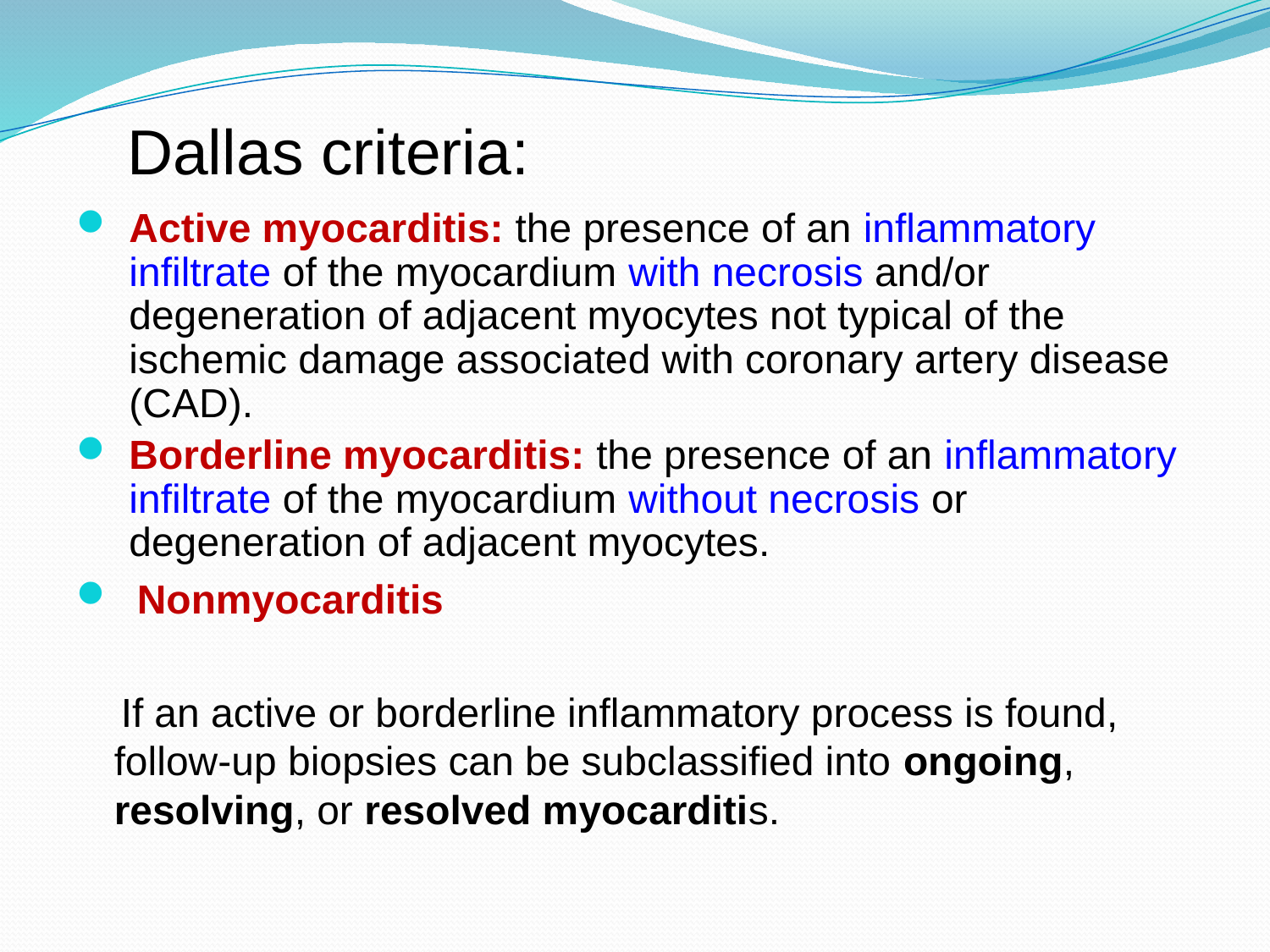

# Dallas criteria:
Active myocarditis: the presence of an inflammatory infiltrate of the myocardium with necrosis and/or degeneration of adjacent myocytes not typical of the ischemic damage associated with coronary artery disease (CAD).
Borderline myocarditis: the presence of an inflammatory infiltrate of the myocardium without necrosis or degeneration of adjacent myocytes.
  Nonmyocarditis

    If an active or borderline inflammatory process is found, follow-up biopsies can be subclassified into ongoing, resolving, or resolved myocarditis.